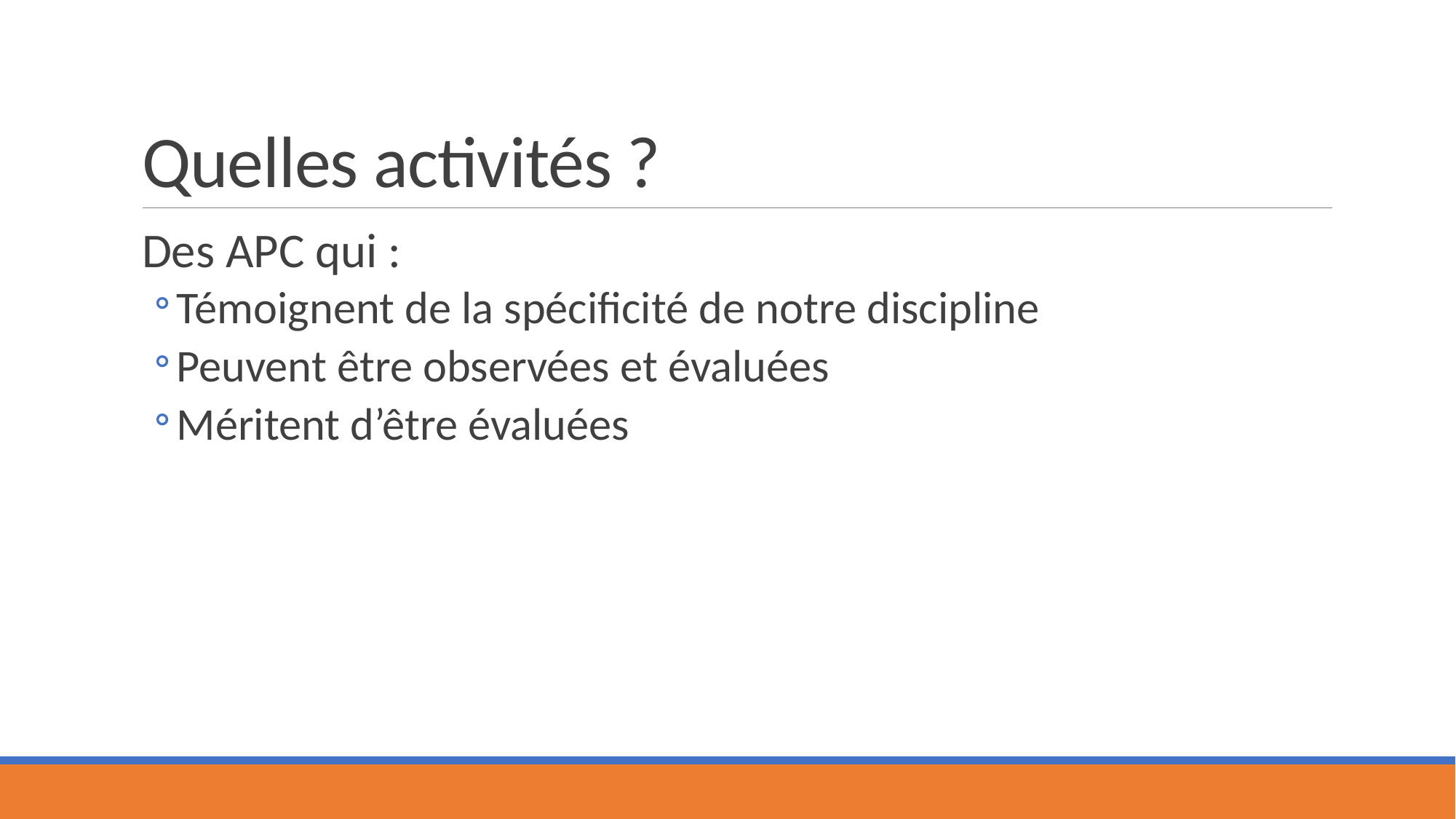

# Quelles activités ?
Des APC qui :
Témoignent de la spécificité de notre discipline
Peuvent être observées et évaluées
Méritent d’être évaluées